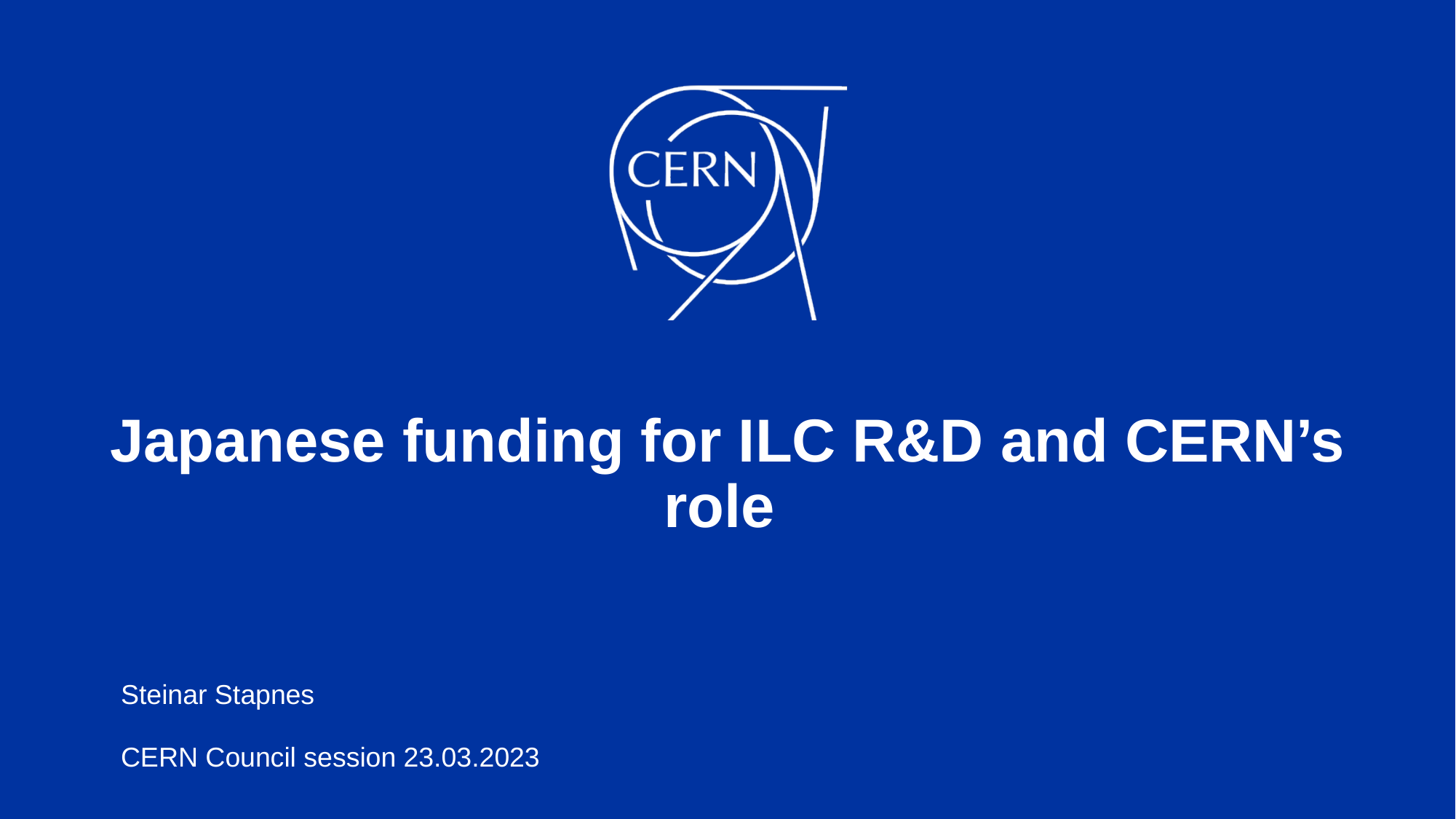

# Japanese funding for ILC R&D and CERN’s role
Steinar Stapnes
CERN Council session 23.03.2023